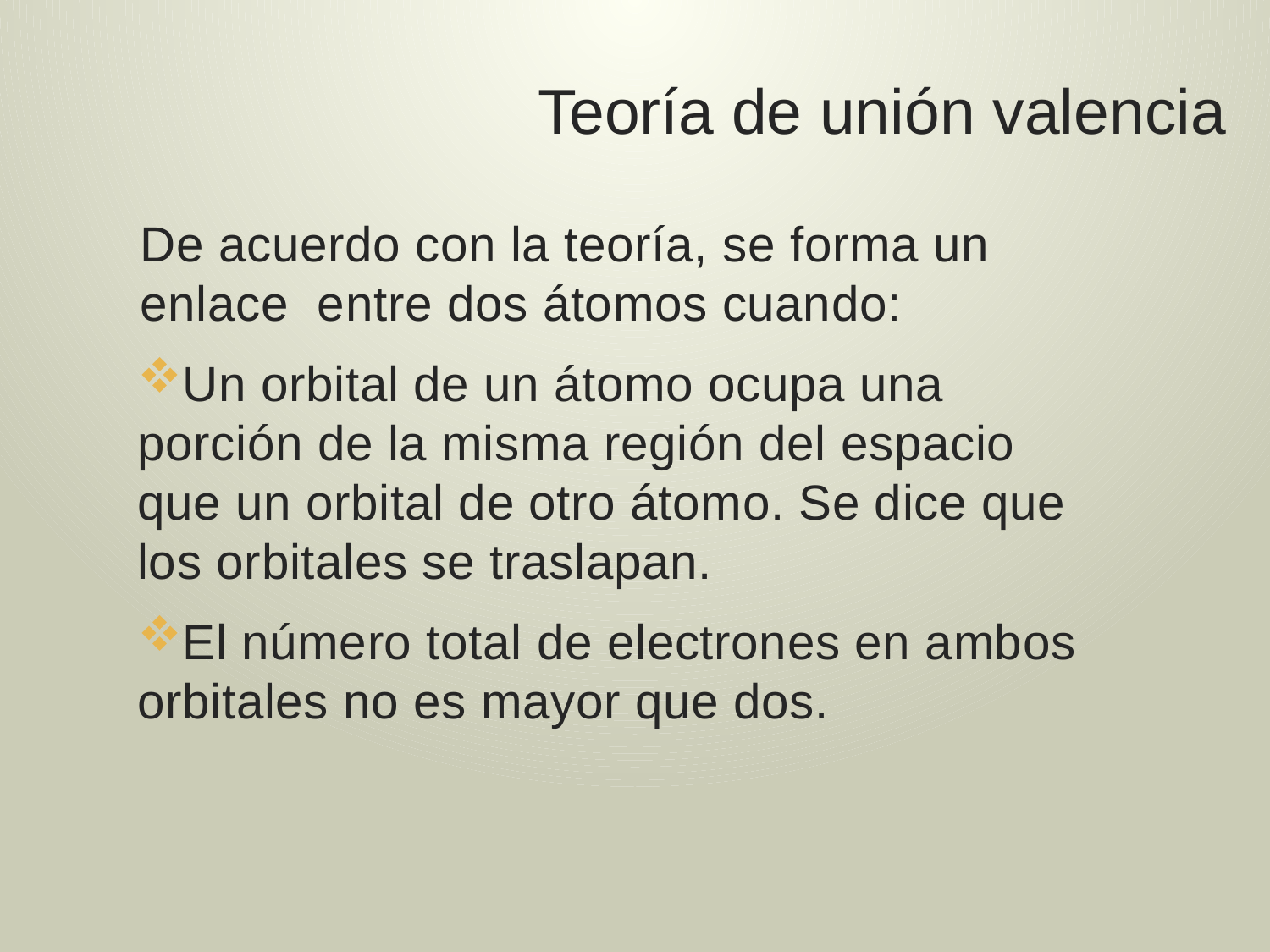

# Teoría de unión valencia
De acuerdo con la teoría, se forma un enlace  entre dos átomos cuando:
Un orbital de un átomo ocupa una porción de la misma región del espacio que un orbital de otro átomo. Se dice que los orbitales se traslapan.
El número total de electrones en ambos orbitales no es mayor que dos.